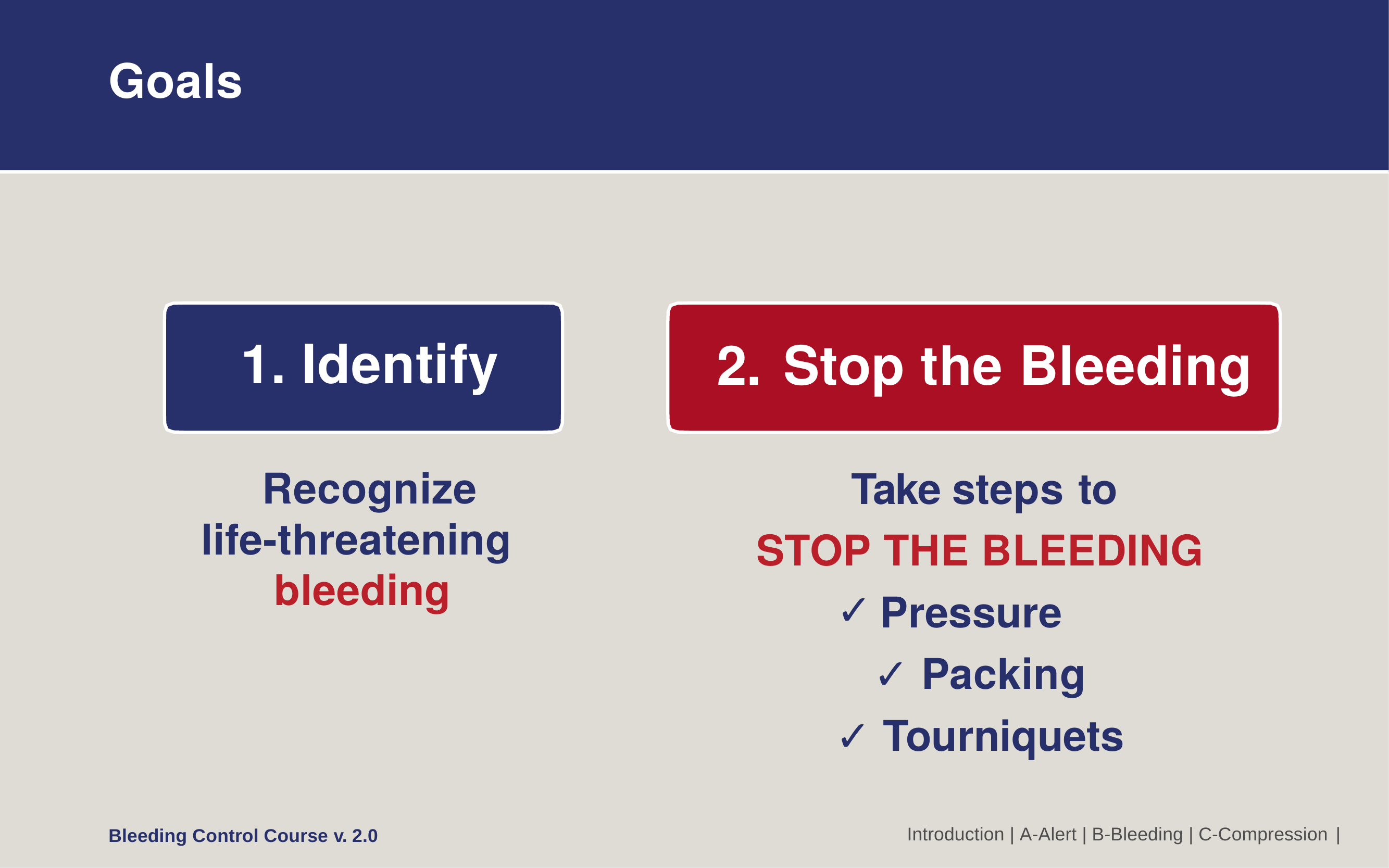

# Goals

1. Identify

Recognize
life-threatening  bleeding
Stop the Bleeding
Take steps to
STOP THE BLEEDING
Pressure
✓ Packing
✓ Tourniquets
Bleeding Control Course v. 2.0
Introduction | A-Alert | B-Bleeding | C-Compression |